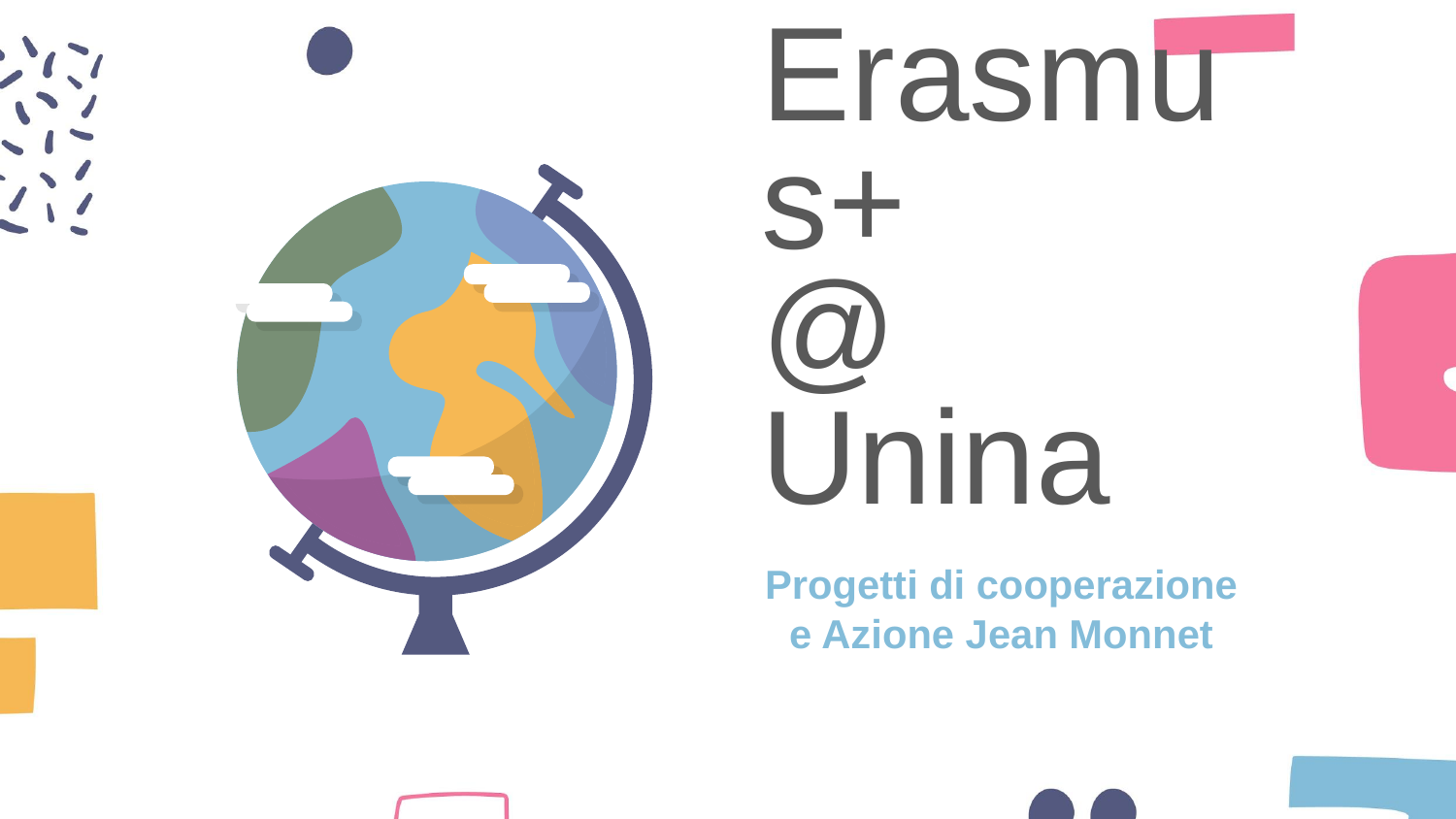

# Erasmus+ @ Unina

Progetti di cooperazione e Azione Jean Monnet